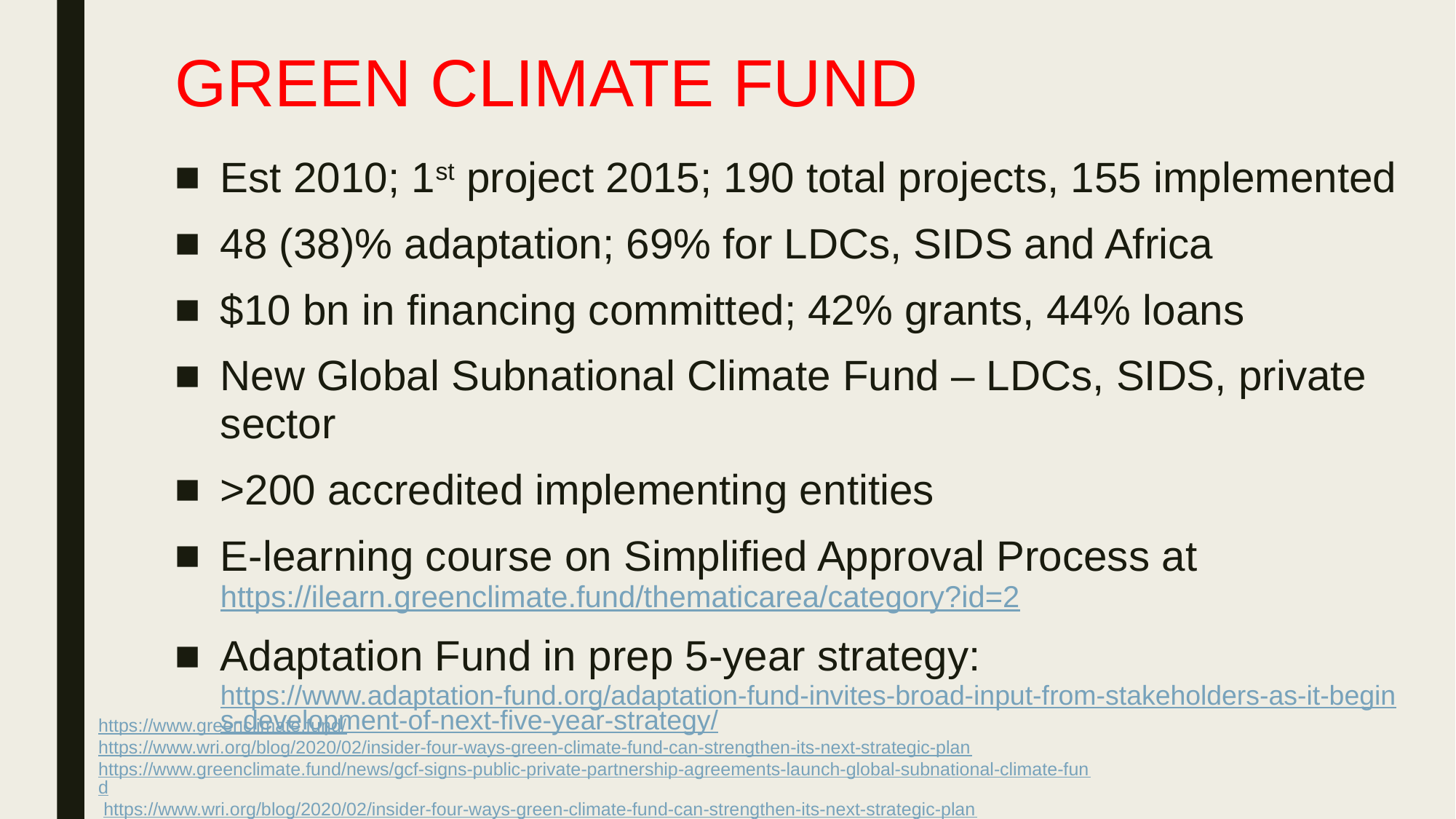

# GREEN CLIMATE FUND
Est 2010; 1st project 2015; 190 total projects, 155 implemented
48 (38)% adaptation; 69% for LDCs, SIDS and Africa
$10 bn in financing committed; 42% grants, 44% loans
New Global Subnational Climate Fund – LDCs, SIDS, private sector
>200 accredited implementing entities
E-learning course on Simplified Approval Process at https://ilearn.greenclimate.fund/thematicarea/category?id=2
Adaptation Fund in prep 5-year strategy: https://www.adaptation-fund.org/adaptation-fund-invites-broad-input-from-stakeholders-as-it-begins-development-of-next-five-year-strategy/
https://www.greenclimate.fund/
https://www.wri.org/blog/2020/02/insider-four-ways-green-climate-fund-can-strengthen-its-next-strategic-plan
https://www.greenclimate.fund/news/gcf-signs-public-private-partnership-agreements-launch-global-subnational-climate-fund
 https://www.wri.org/blog/2020/02/insider-four-ways-green-climate-fund-can-strengthen-its-next-strategic-plan